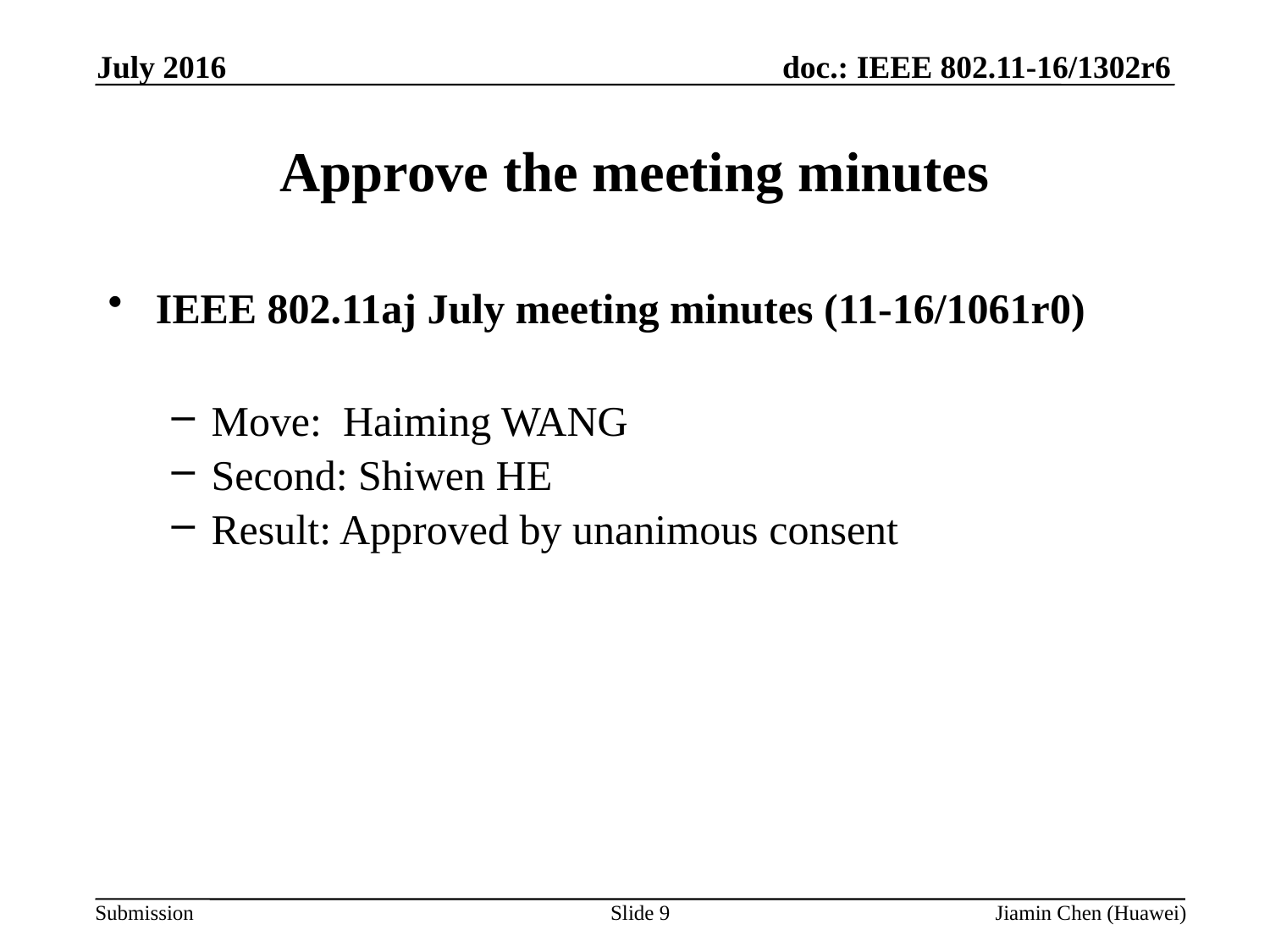

July 2016
# Approve the meeting minutes
IEEE 802.11aj July meeting minutes (11-16/1061r0)

Move:  Haiming WANG
Second: Shiwen HE
Result: Approved by unanimous consent

Slide 9
Jiamin Chen (Huawei)